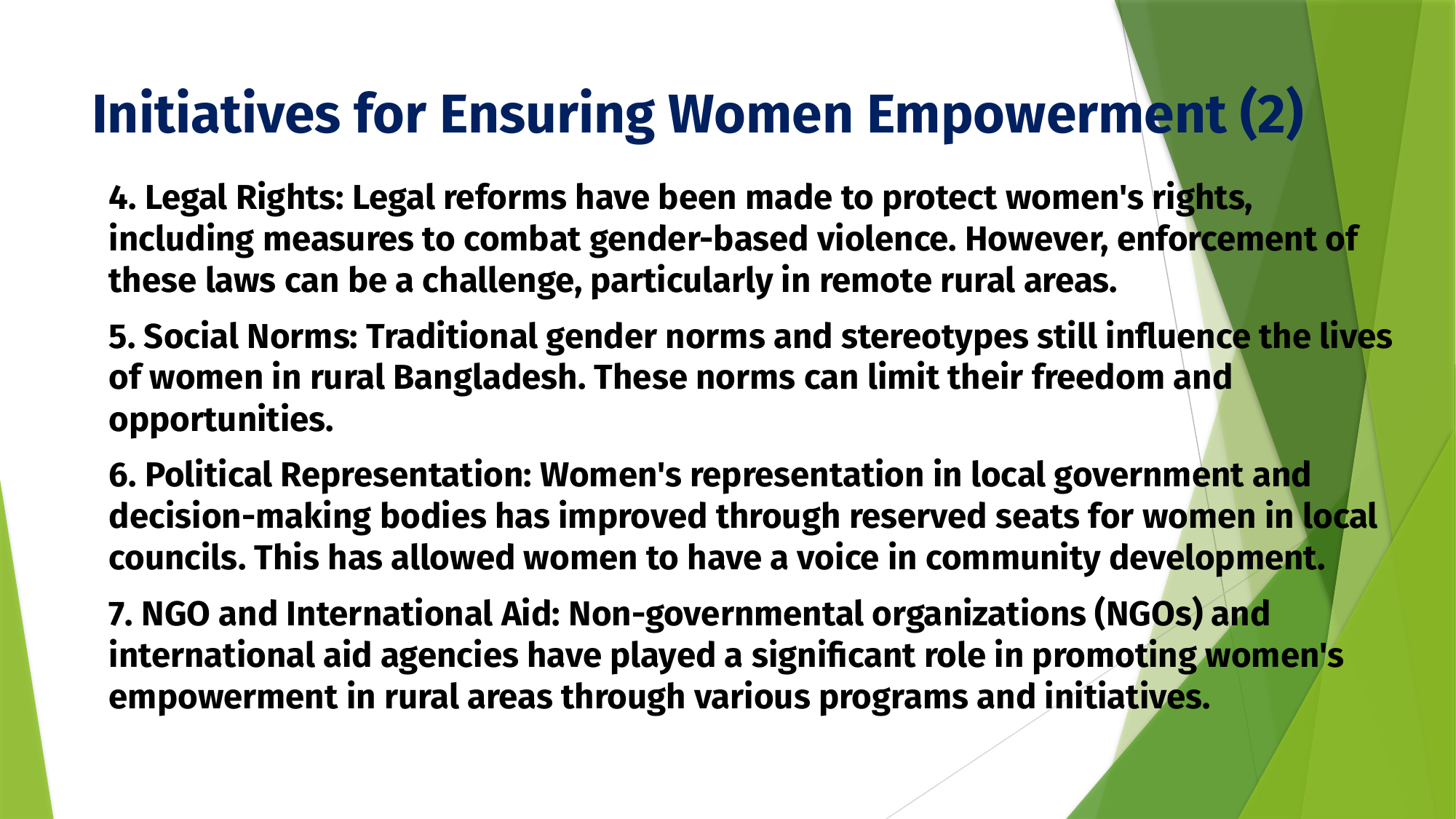

# Initiatives for Ensuring Women Empowerment (2)
4. Legal Rights: Legal reforms have been made to protect women's rights, including measures to combat gender-based violence. However, enforcement of these laws can be a challenge, particularly in remote rural areas.
5. Social Norms: Traditional gender norms and stereotypes still influence the lives of women in rural Bangladesh. These norms can limit their freedom and opportunities.
6. Political Representation: Women's representation in local government and decision-making bodies has improved through reserved seats for women in local councils. This has allowed women to have a voice in community development.
7. NGO and International Aid: Non-governmental organizations (NGOs) and international aid agencies have played a significant role in promoting women's empowerment in rural areas through various programs and initiatives.